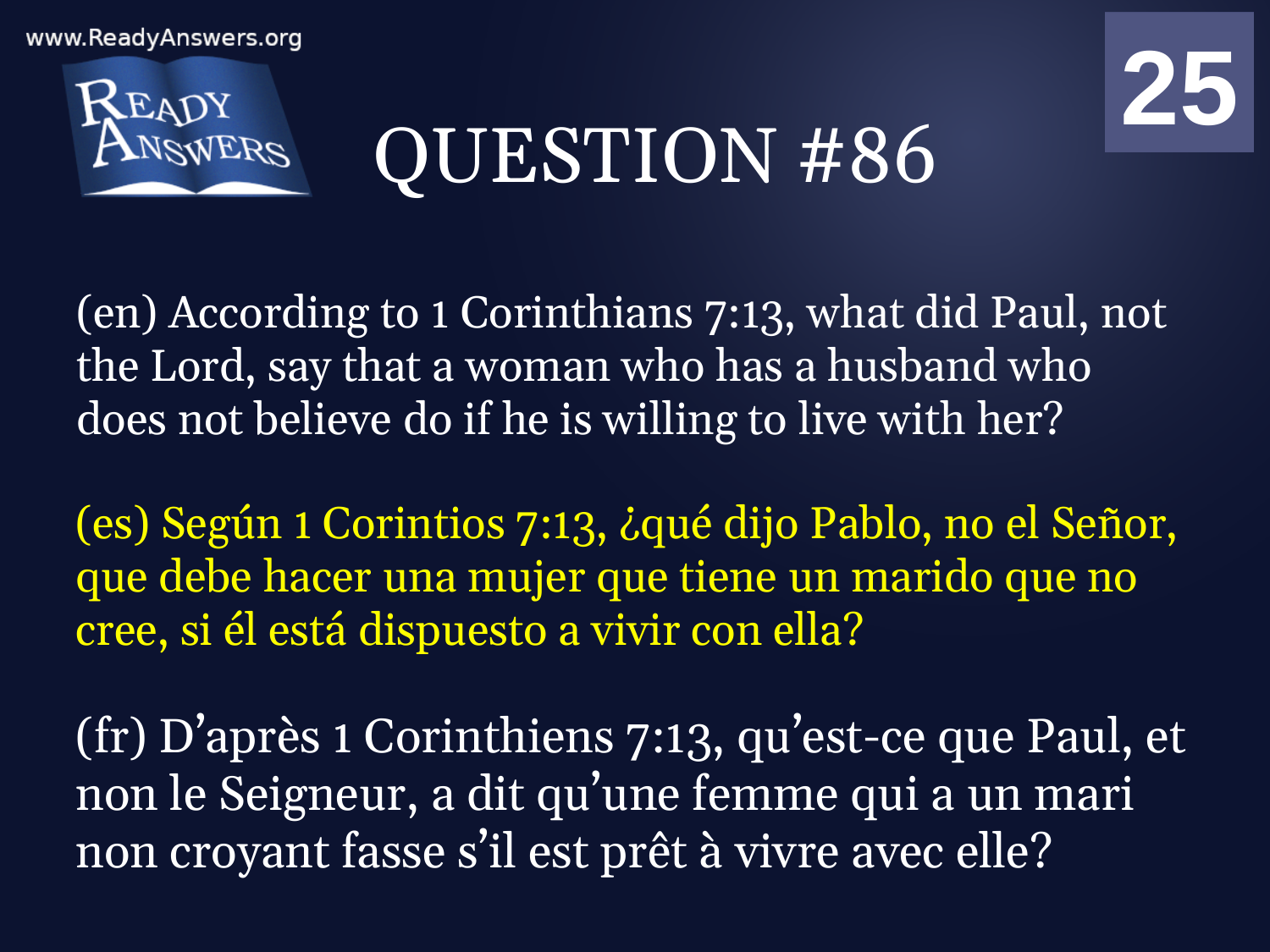

01
02
03
04
05
06
07
08
09
10
11
12
13
14
15
16
17
18
19
20
21
22
23
24
25
00
# QUESTION #86
(en) According to 1 Corinthians 7:13, what did Paul, not the Lord, say that a woman who has a husband who does not believe do if he is willing to live with her?
(es) Según 1 Corintios 7:13, ¿qué dijo Pablo, no el Señor, que debe hacer una mujer que tiene un marido que no cree, si él está dispuesto a vivir con ella?
(fr) D’après 1 Corinthiens 7:13, qu’est-ce que Paul, et non le Seigneur, a dit qu’une femme qui a un mari non croyant fasse s’il est prêt à vivre avec elle?